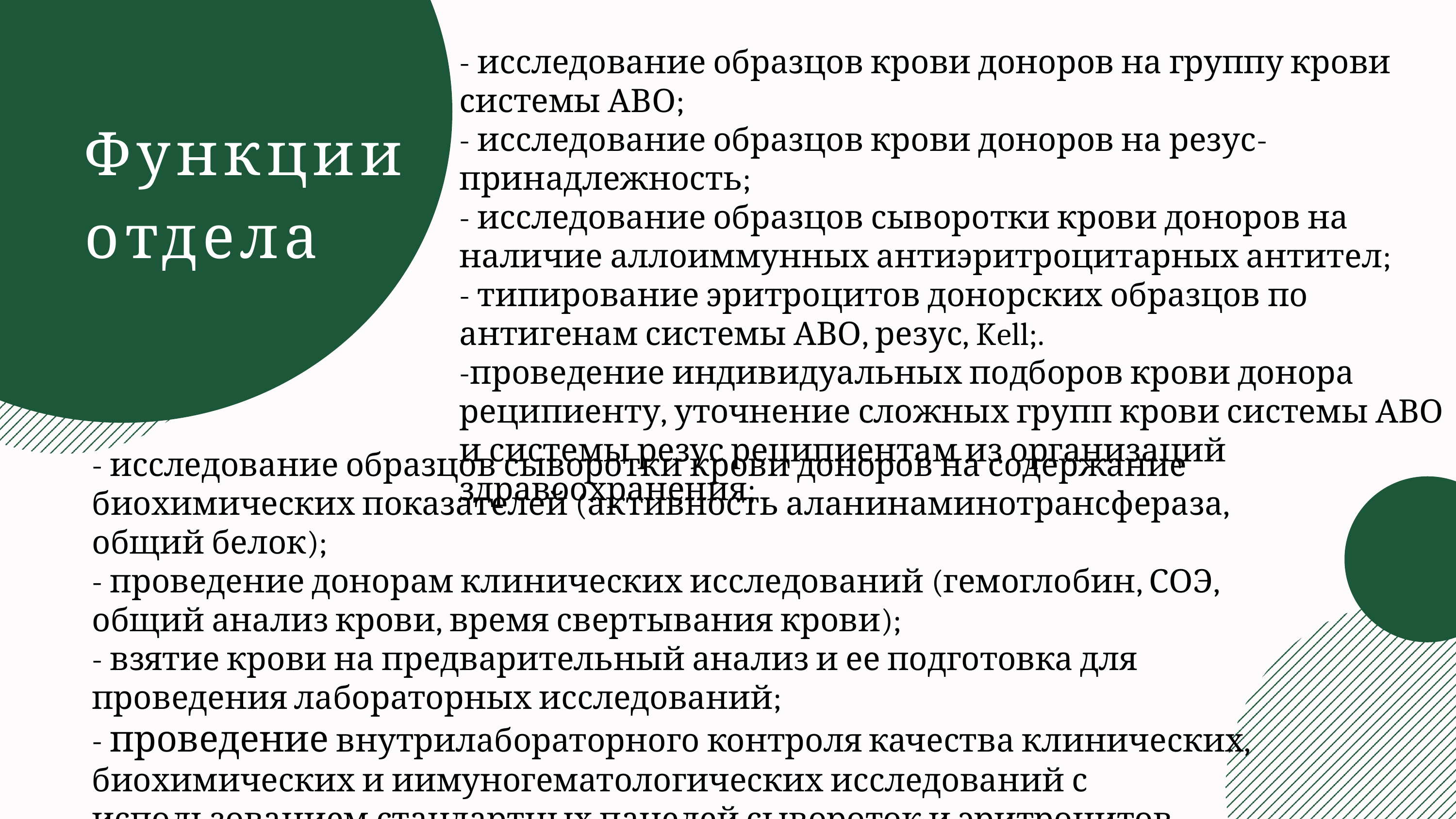

- исследование образцов крови доноров на группу крови системы АВО;
- исследование образцов крови доноров на резус-принадлежность;
- исследование образцов сыворотки крови доноров на наличие аллоиммунных антиэритроцитарных антител;
- типирование эритроцитов донорских образцов по антигенам системы АВО, резус, Kell;.
-проведение индивидуальных подборов крови донора реципиенту, уточнение сложных групп крови системы АВО и системы резус реципиентам из организаций здравоохранения;

Функции отдела
- исследование образцов сыворотки крови доноров на содержание биохимических показателей (активность аланинаминотрансфераза, общий белок);
- проведение донорам клинических исследований (гемоглобин, СОЭ, общий анализ крови, время свертывания крови);
- взятие крови на предварительный анализ и ее подготовка для проведения лабораторных исследований;
- проведение внутрилабораторного контроля качества клинических, биохимических и иимуногематологических исследований с использованием стандартных панелей сывороток и эритроцитов.